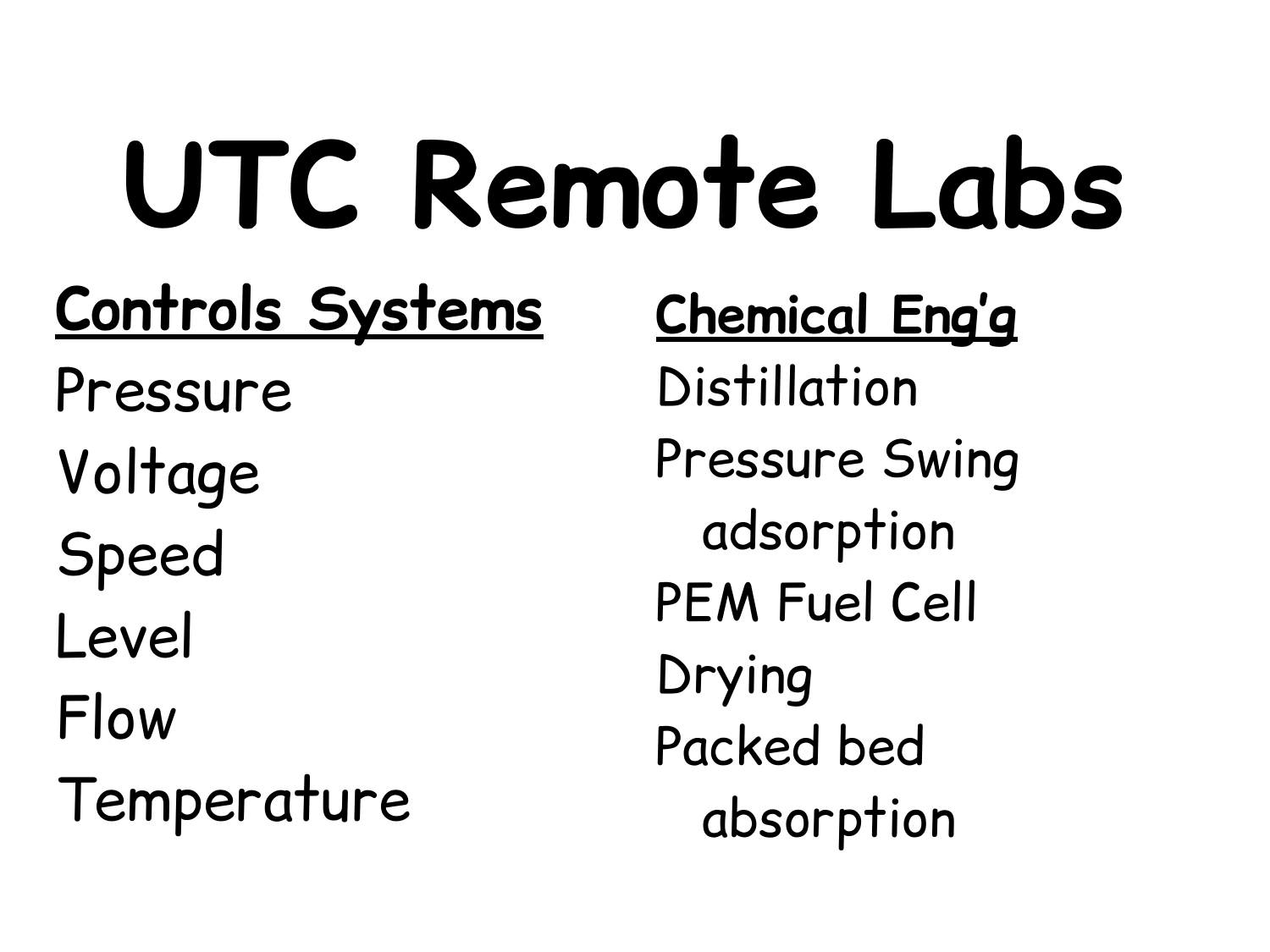

# UTC Remote Labs
Controls Systems
Pressure
Voltage
Speed
Level
Flow
Temperature
Chemical Eng’g
Distillation
Pressure Swing
   adsorption
PEM Fuel Cell
Drying
Packed bed
   absorption